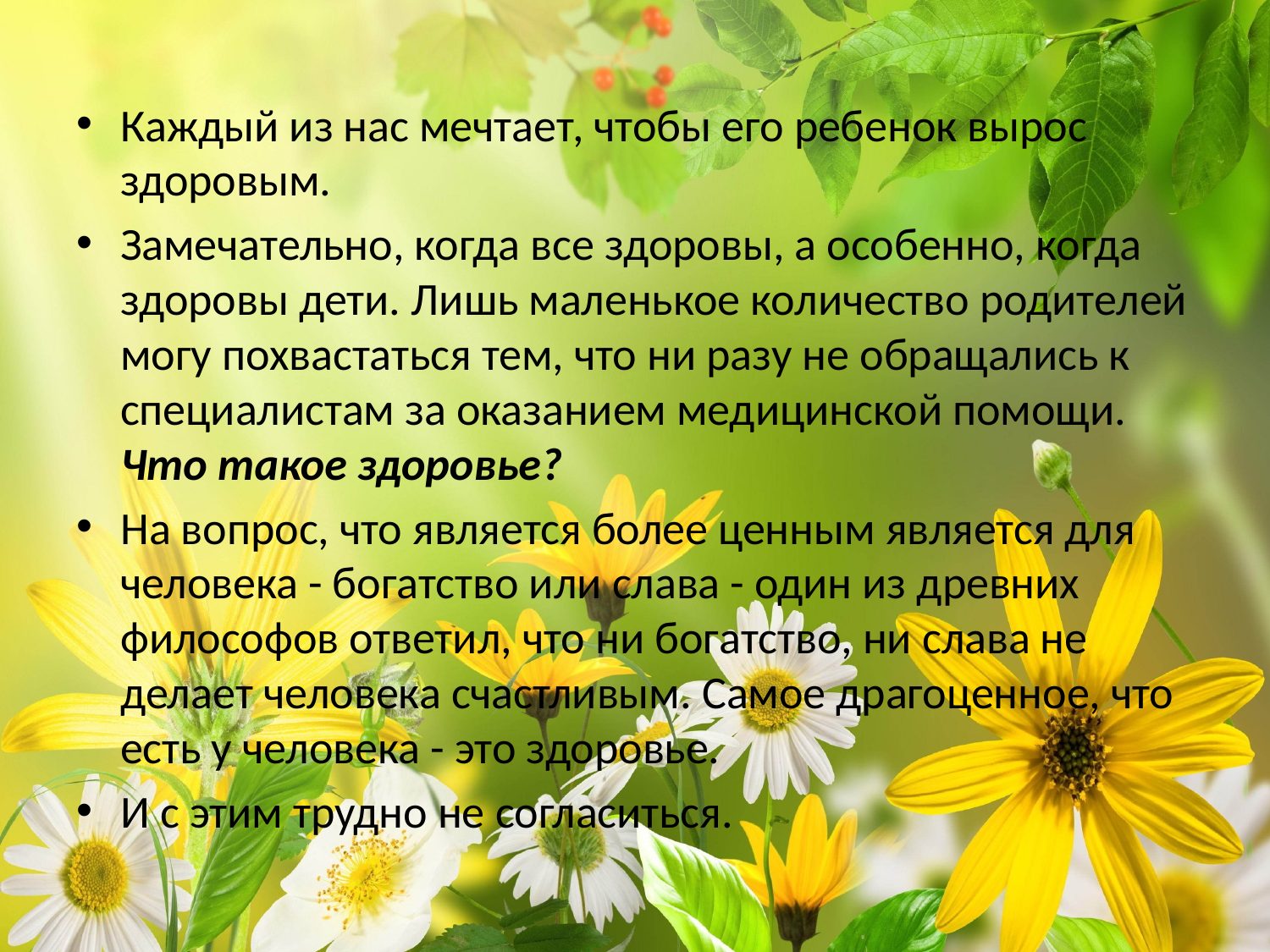

Каждый из нас мечтает, чтобы его ребенок вырос здоровым.
Замечательно, когда все здоровы, а особенно, когда здоровы дети. Лишь маленькое количество родителей могу похвастаться тем, что ни разу не обращались к специалистам за оказанием медицинской помощи. Что такое здоровье?
На вопрос, что является более ценным является для человека - богатство или слава - один из древних философов ответил, что ни богатство, ни слава не делает человека счастливым. Самое драгоценное, что есть у человека - это здоровье.
И с этим трудно не согласиться.